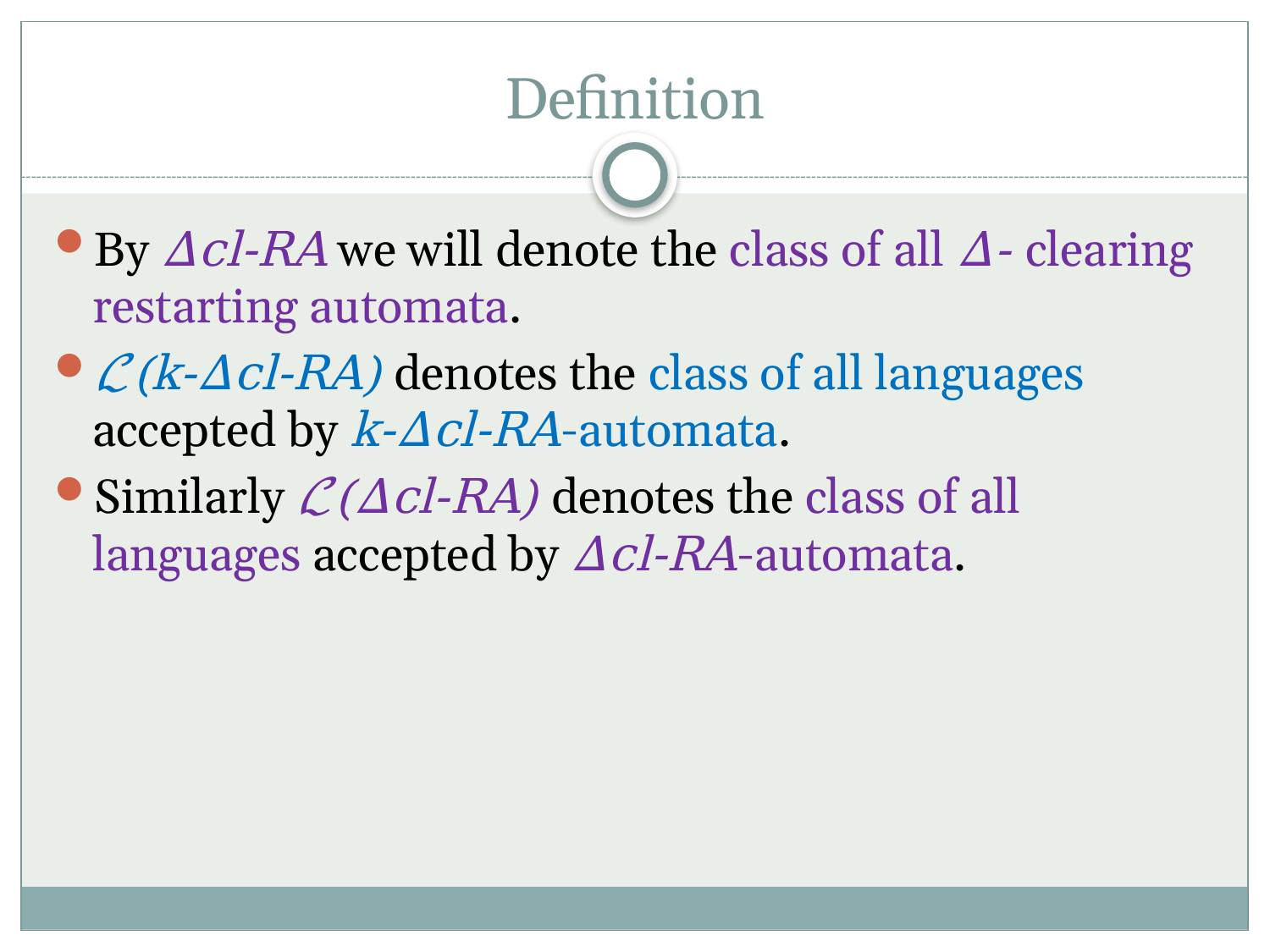

# Definition
By Δcl-RA we will denote the class of all Δ- clearing restarting automata.
ℒ(k-Δcl-RA) denotes the class of all languages accepted by k-Δcl-RA-automata.
Similarly ℒ(Δcl-RA) denotes the class of all languages accepted by Δcl-RA-automata.